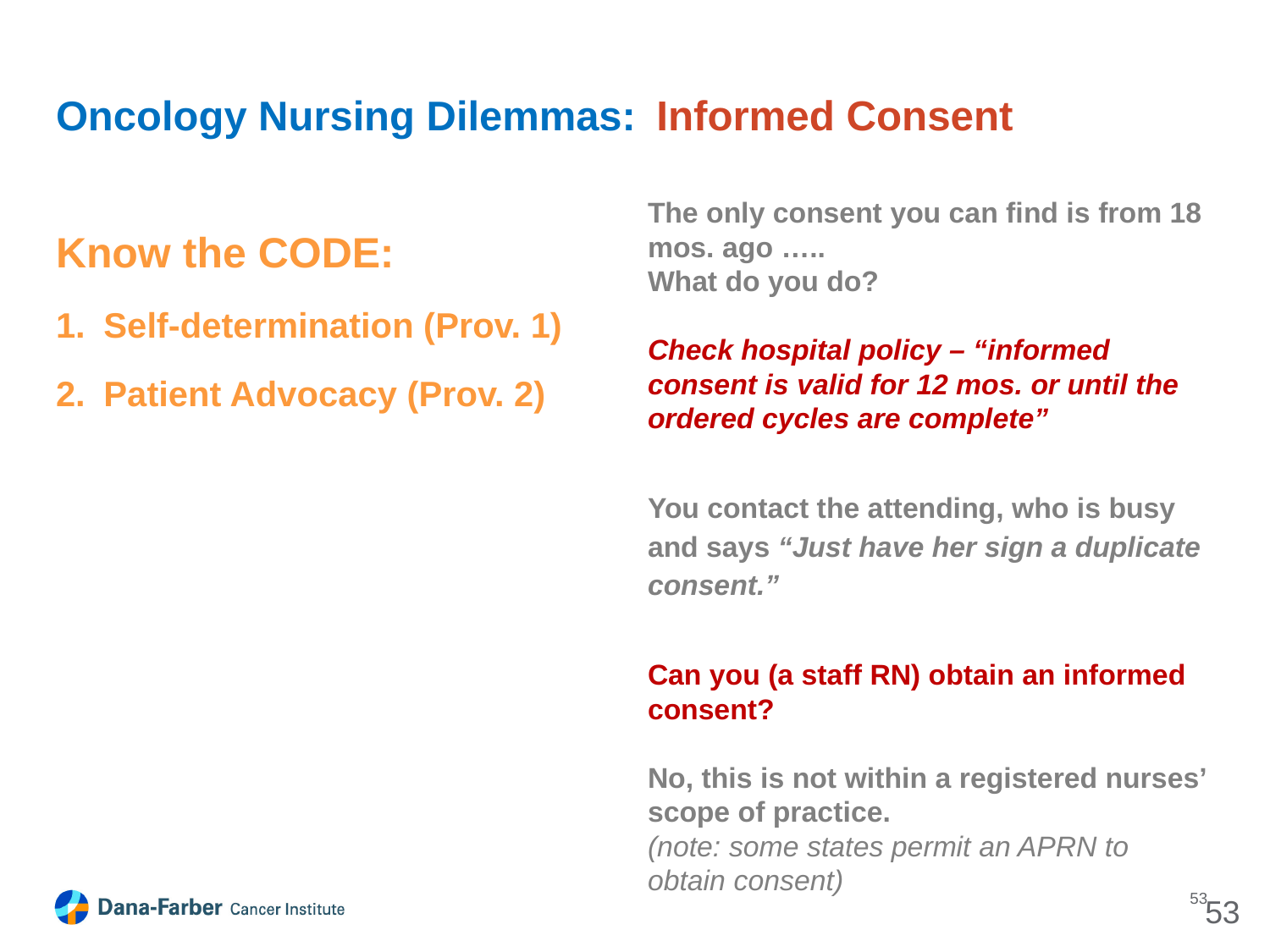

# Oncology Nursing Dilemmas:  Informed Consent
The only consent you can find is from 18 mos. ago …..
What do you do?

Check hospital policy – “informed consent is valid for 12 mos. or until the ordered cycles are complete”

You contact the attending, who is busy and says “Just have her sign a duplicate consent.”

Can you (a staff RN) obtain an informed consent?

No, this is not within a registered nurses’ scope of practice.
(note: some states permit an APRN to obtain consent)

Know the CODE:
Self-determination (Prov. 1)
Patient Advocacy (Prov. 2)
53